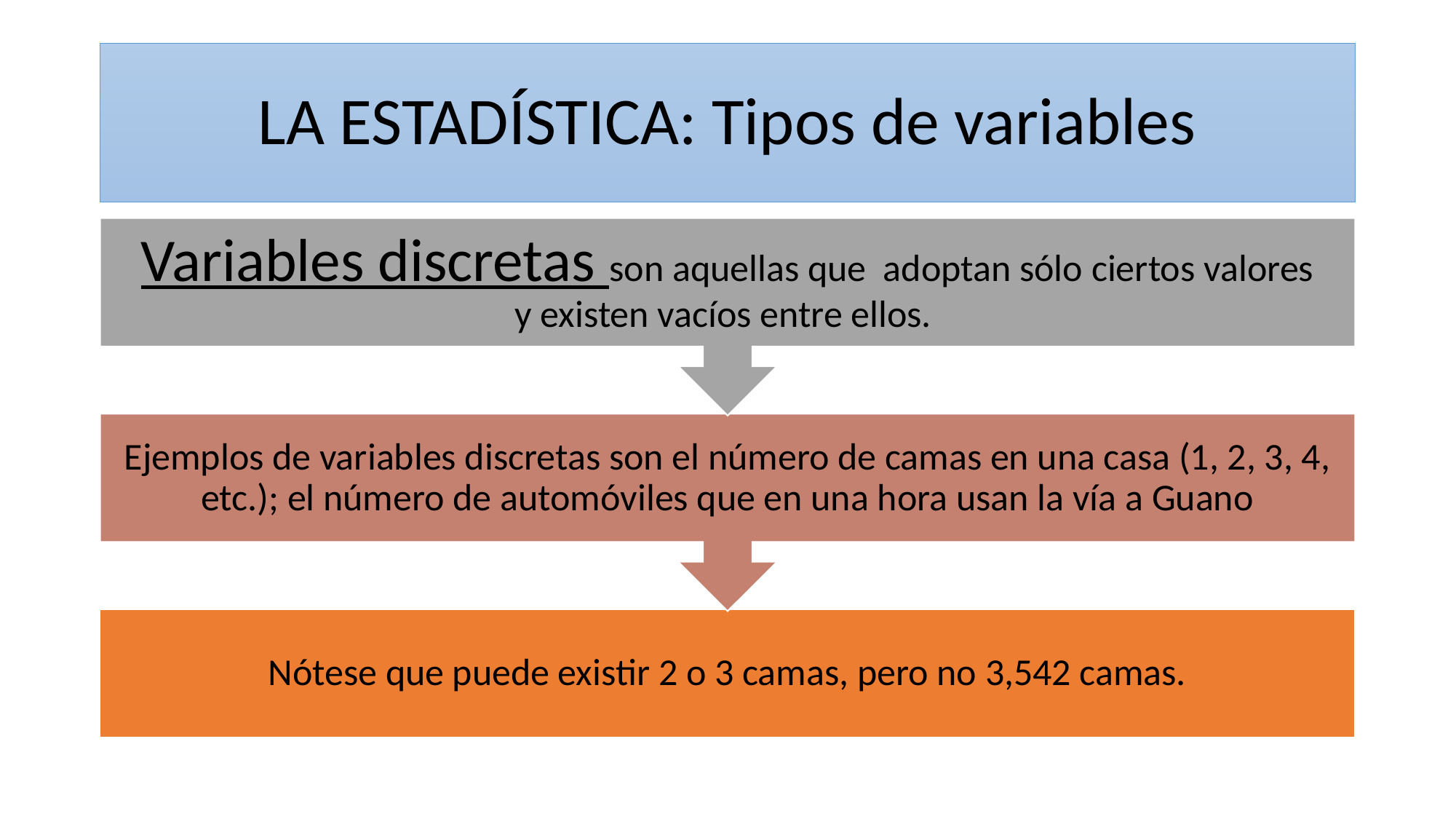

# LA ESTADÍSTICA: Tipos de variables
Nótese que puede existir 2 o 3 camas, pero no 3,542 camas.
Ejemplos de variables discretas son el número de camas en una casa (1, 2, 3, 4, etc.); el número de automóviles que en una hora usan la vía a Guano
Variables discretas son aquellas que  adoptan sólo ciertos valores y existen vacíos entre ellos.